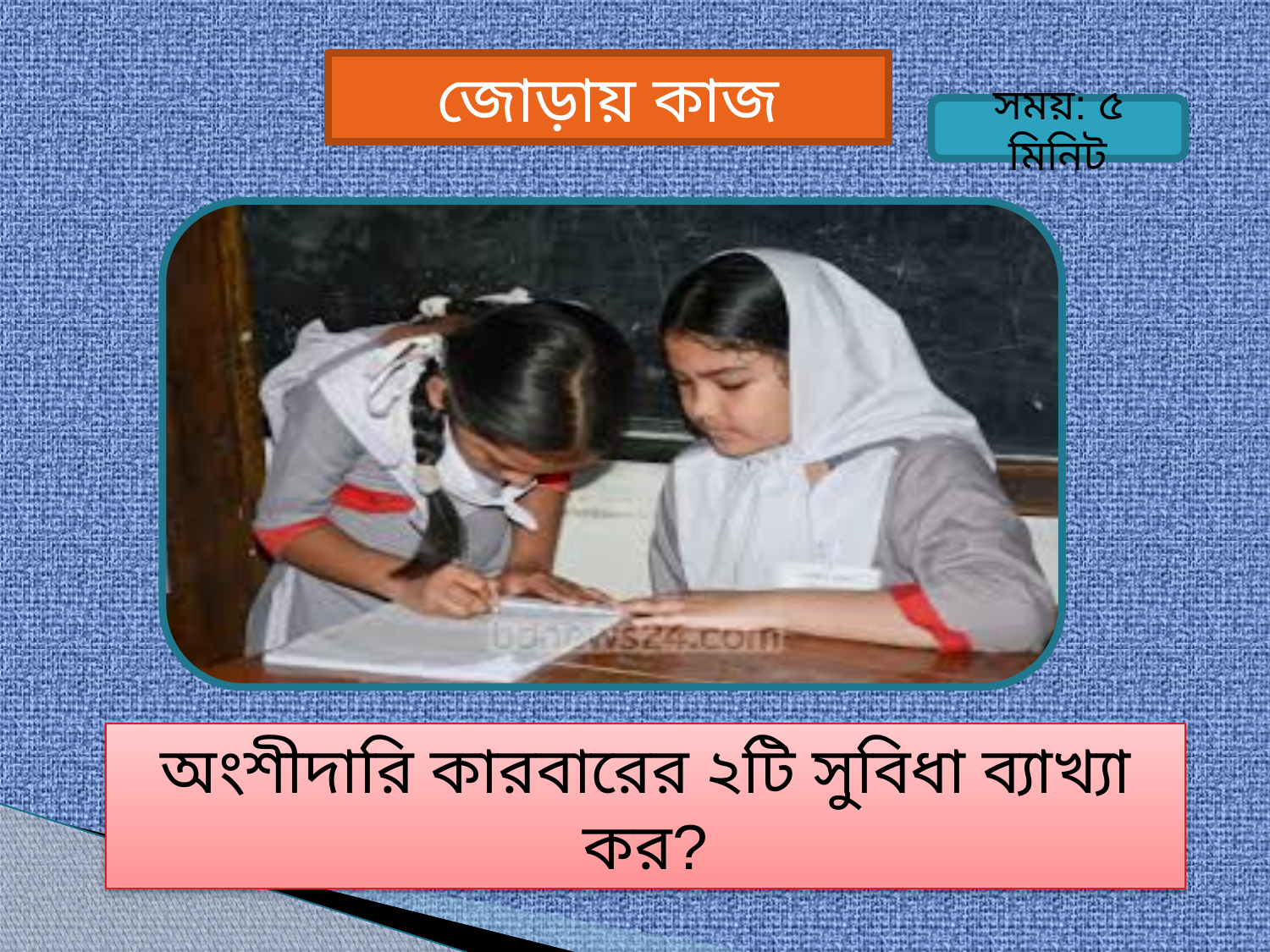

জোড়ায় কাজ
সময়: ৫ মিনিট

অংশীদারি কারবারের ২টি সুবিধা ব্যাখ্যা কর?